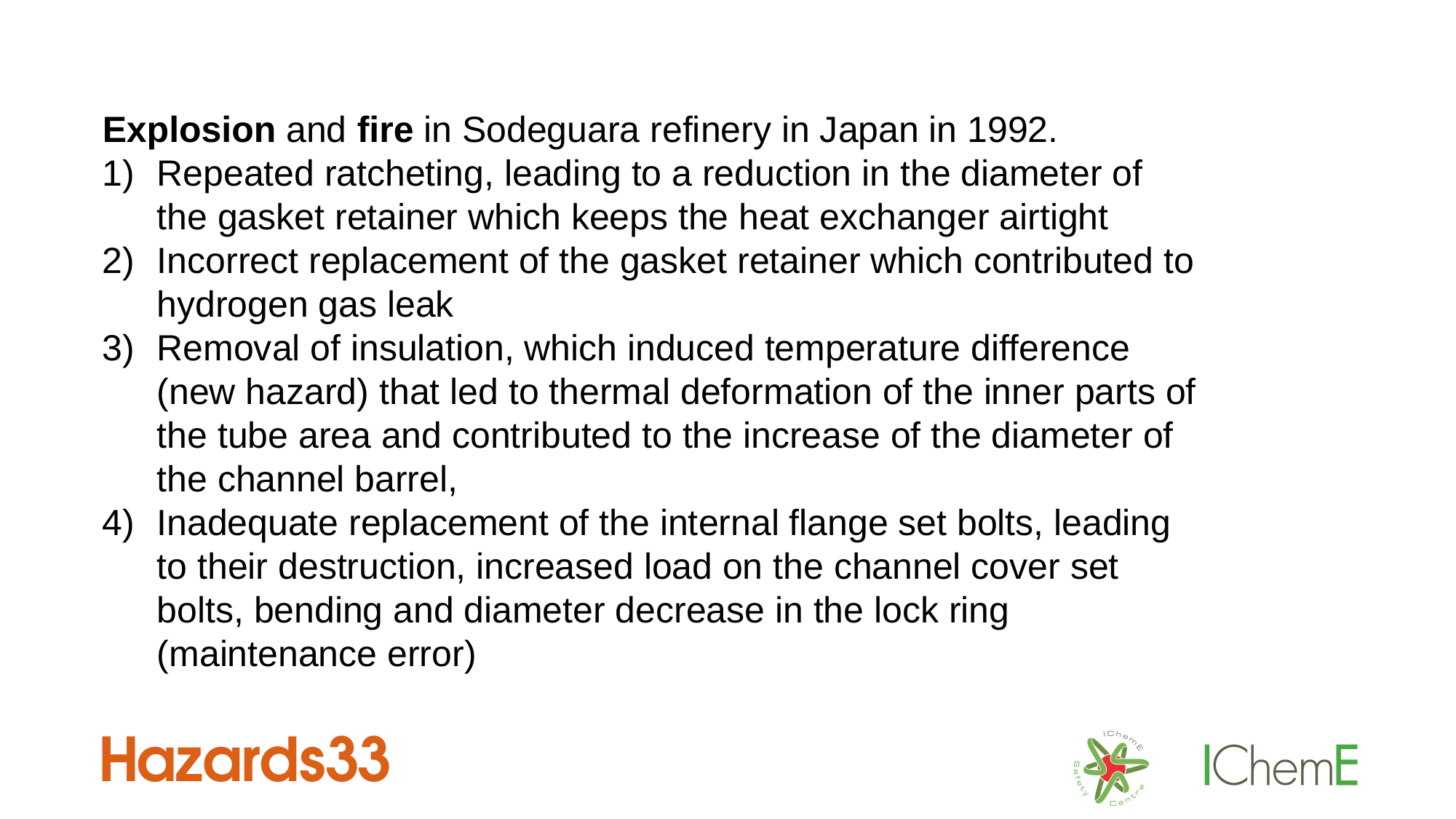

Explosion and fire in Sodeguara refinery in Japan in 1992.
Repeated ratcheting, leading to a reduction in the diameter of the gasket retainer which keeps the heat exchanger airtight
Incorrect replacement of the gasket retainer which contributed to hydrogen gas leak
Removal of insulation, which induced temperature difference (new hazard) that led to thermal deformation of the inner parts of the tube area and contributed to the increase of the diameter of the channel barrel,
Inadequate replacement of the internal flange set bolts, leading to their destruction, increased load on the channel cover set bolts, bending and diameter decrease in the lock ring (maintenance error)